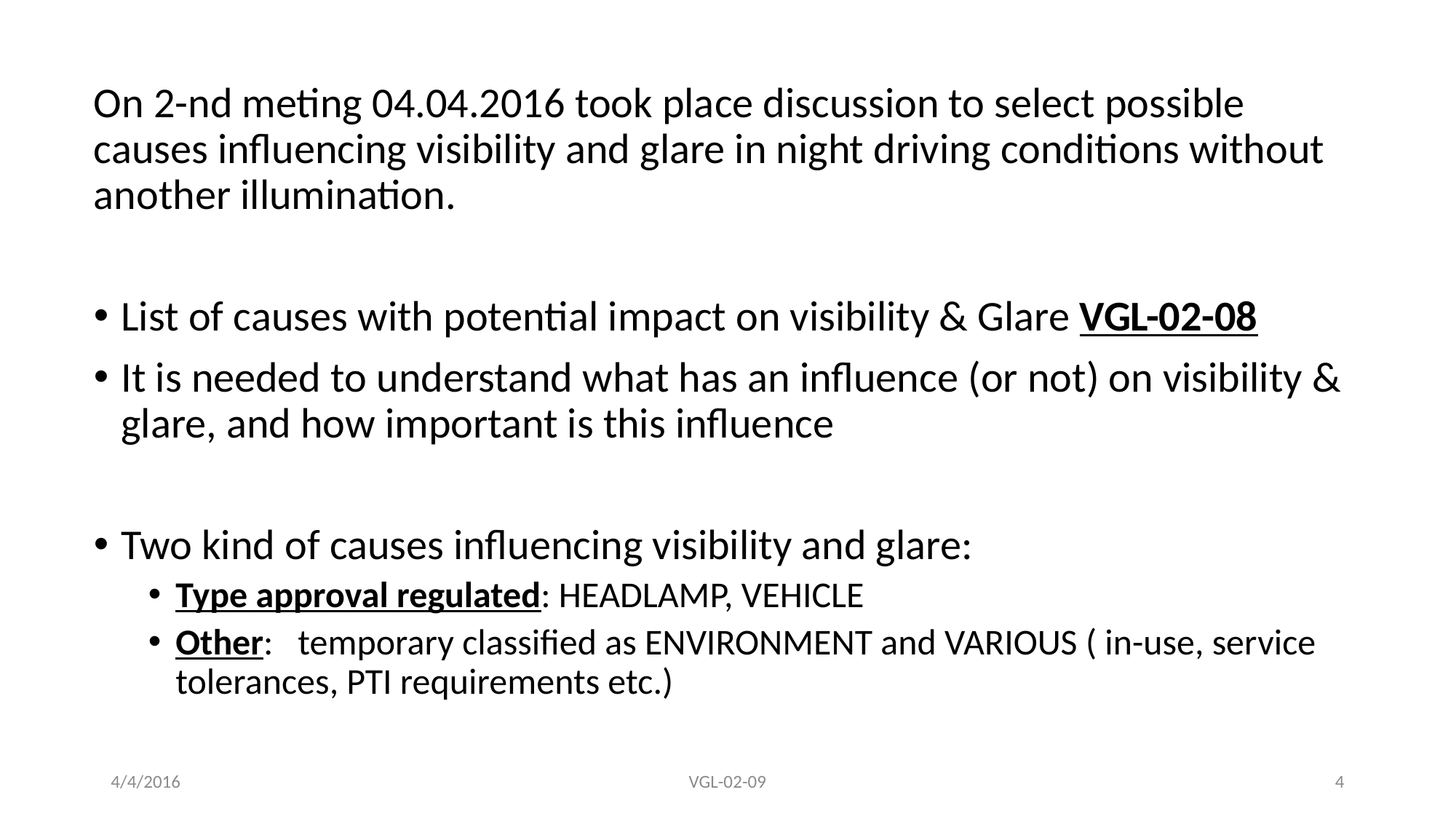

On 2-nd meting 04.04.2016 took place discussion to select possible causes influencing visibility and glare in night driving conditions without another illumination.

List of causes with potential impact on visibility & Glare VGL-02-08
It is needed to understand what has an influence (or not) on visibility & glare, and how important is this influence

Two kind of causes influencing visibility and glare:
Type approval regulated: HEADLAMP, VEHICLE
Other:   temporary classified as ENVIRONMENT and VARIOUS ( in-use, service tolerances, PTI requirements etc.)

4/4/2016
VGL-02-09
4